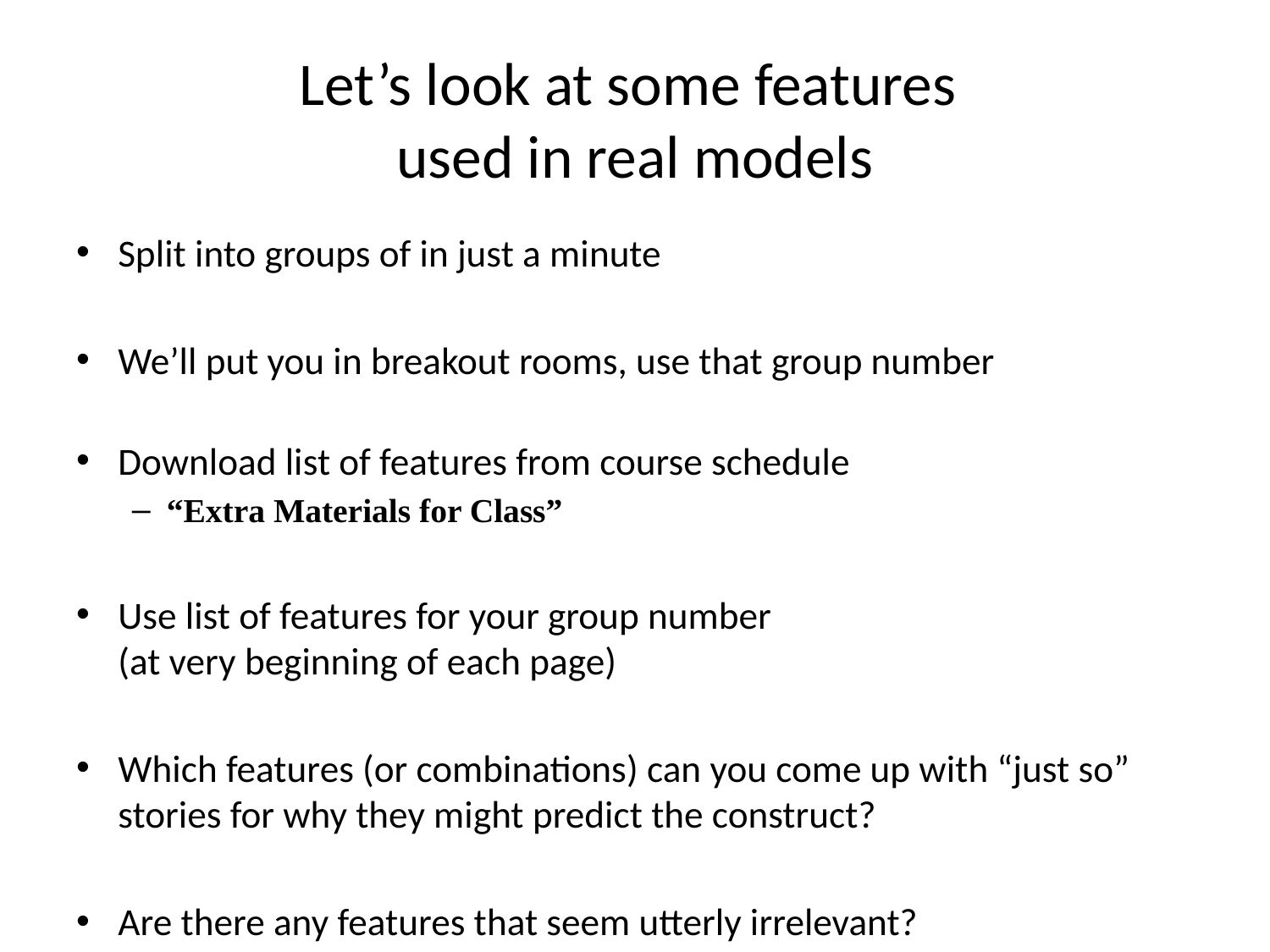

# Let’s look at some features used in real models
Split into groups of in just a minute

We’ll put you in breakout rooms, use that group number

Download list of features from course schedule
“Extra Materials for Class”

Use list of features for your group number
(at very beginning of each page)

Which features (or combinations) can you come up with “just so” stories for why they might predict the construct?

Are there any features that seem utterly irrelevant?